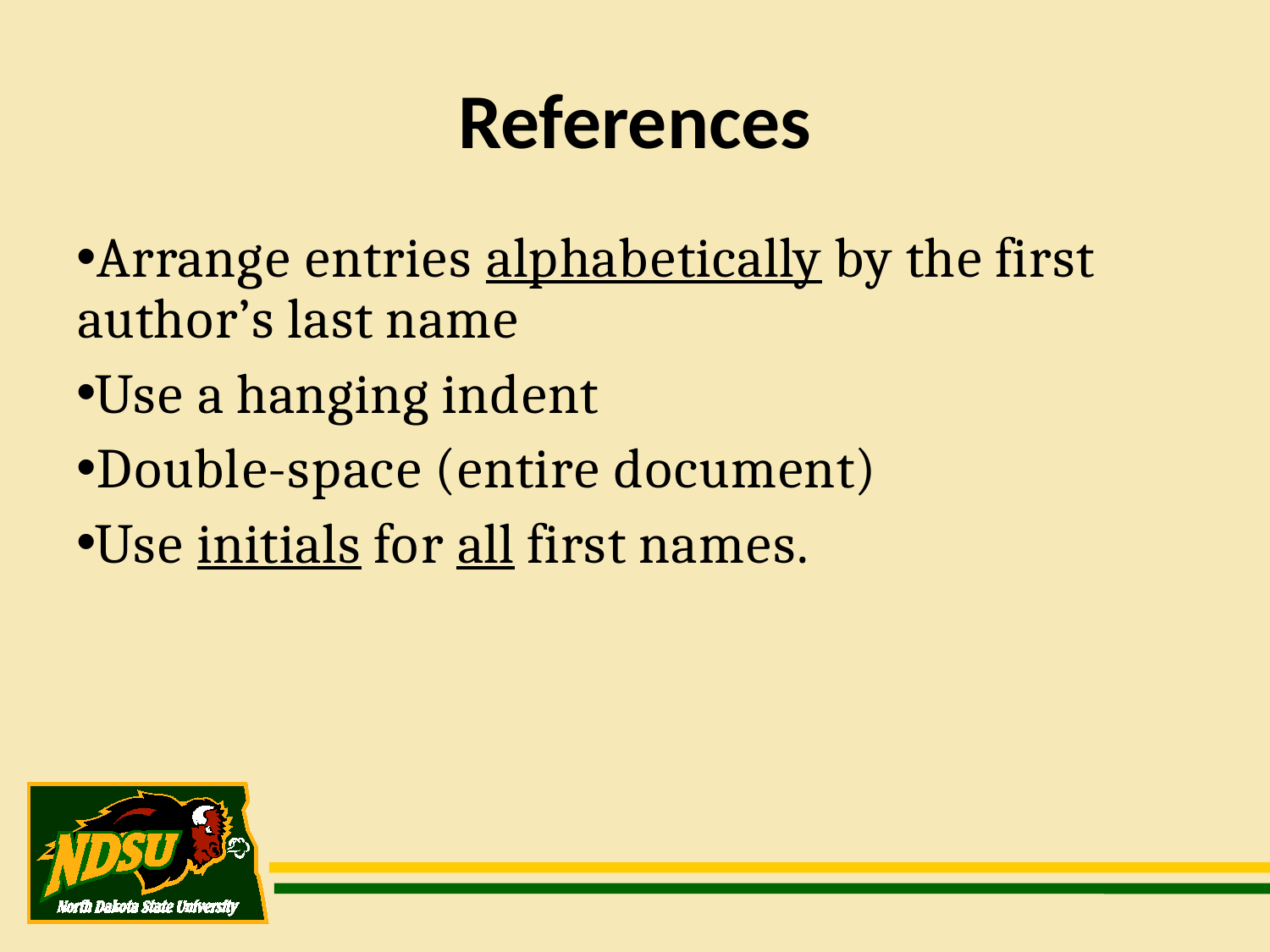

References
Arrange entries alphabetically by the first author’s last name
Use a hanging indent
Double-space (entire document)
Use initials for all first names.